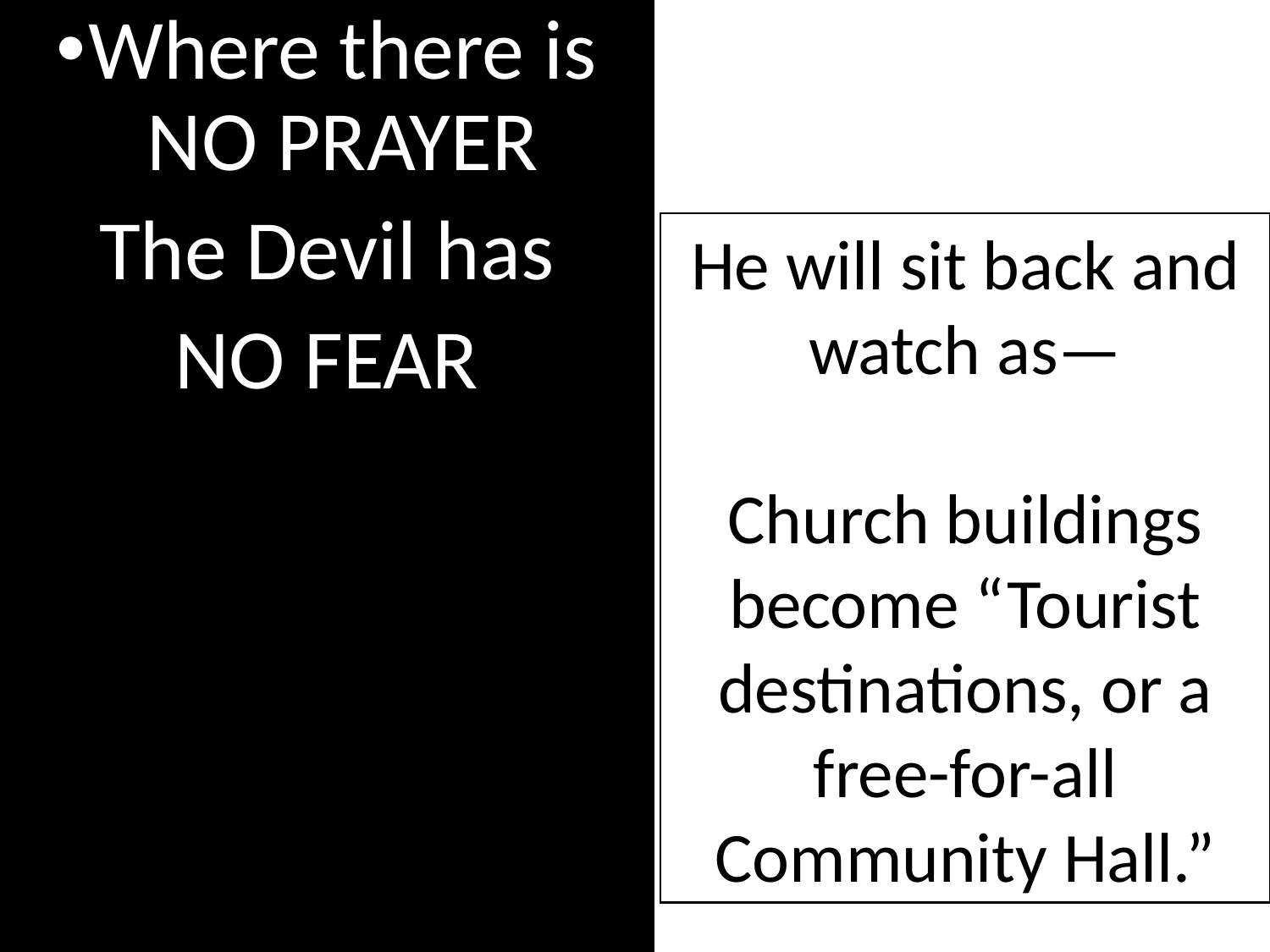

Where there is NO PRAYER
The Devil has
NO FEAR
He will sit back and watch as—

Church buildings become “Tourist destinations, or a free-for-all Community Hall.”